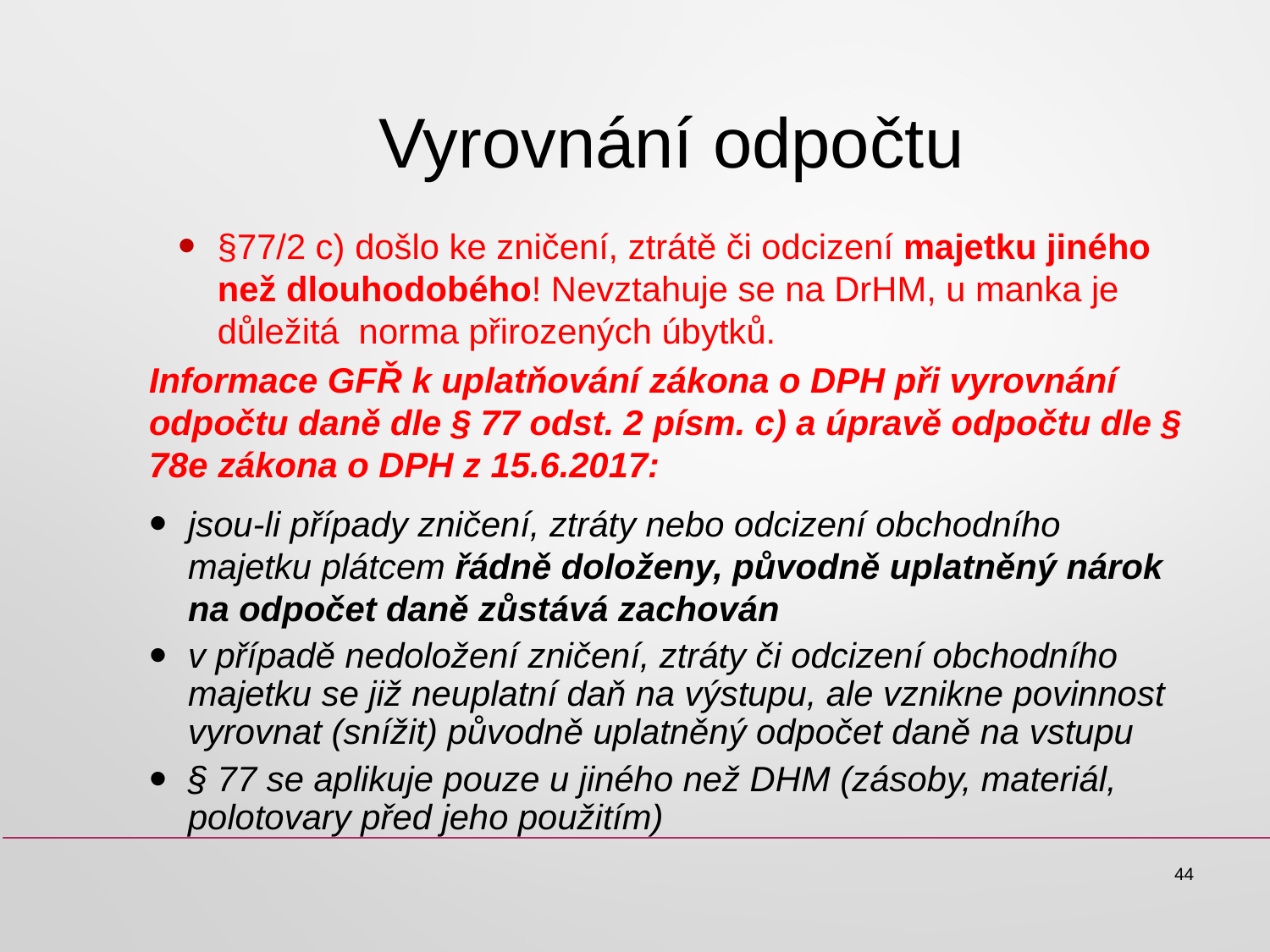

# Vyrovnání odpočtu
§77/2 c) došlo ke zničení, ztrátě či odcizení majetku jiného než dlouhodobého! Nevztahuje se na DrHM, u manka je důležitá  norma přirozených úbytků.
Informace GFŘ k uplatňování zákona o DPH při vyrovnání odpočtu daně dle § 77 odst. 2 písm. c) a úpravě odpočtu dle § 78e zákona o DPH z 15.6.2017:
jsou-li případy zničení, ztráty nebo odcizení obchodního majetku plátcem řádně doloženy, původně uplatněný nárok na odpočet daně zůstává zachován
v případě nedoložení zničení, ztráty či odcizení obchodního majetku se již neuplatní daň na výstupu, ale vznikne povinnost vyrovnat (snížit) původně uplatněný odpočet daně na vstupu
§ 77 se aplikuje pouze u jiného než DHM (zásoby, materiál, polotovary před jeho použitím)
44